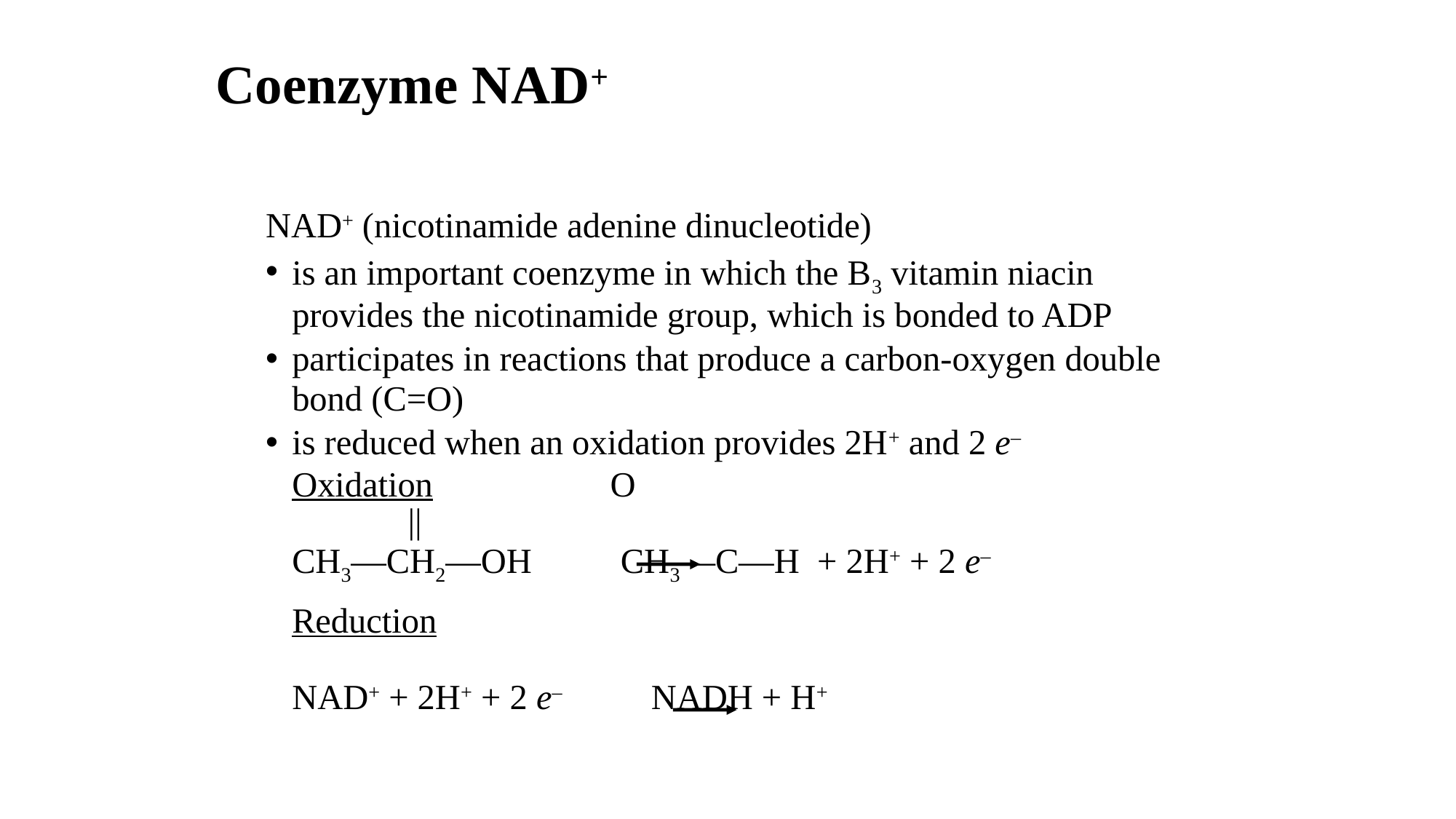

# Coenzyme NAD+
NAD+ (nicotinamide adenine dinucleotide)
is an important coenzyme in which the B3 vitamin niacin provides the nicotinamide group, which is bonded to ADP
participates in reactions that produce a carbon-oxygen double bond (C=O)
is reduced when an oxidation provides 2H+ and 2 e–
		Oxidation		            O
					             ||
		CH3—CH2—OH          CH3—C—H  + 2H+ + 2 e–

		Reduction

		NAD+ + 2H+ + 2 e–          NADH + H+

24